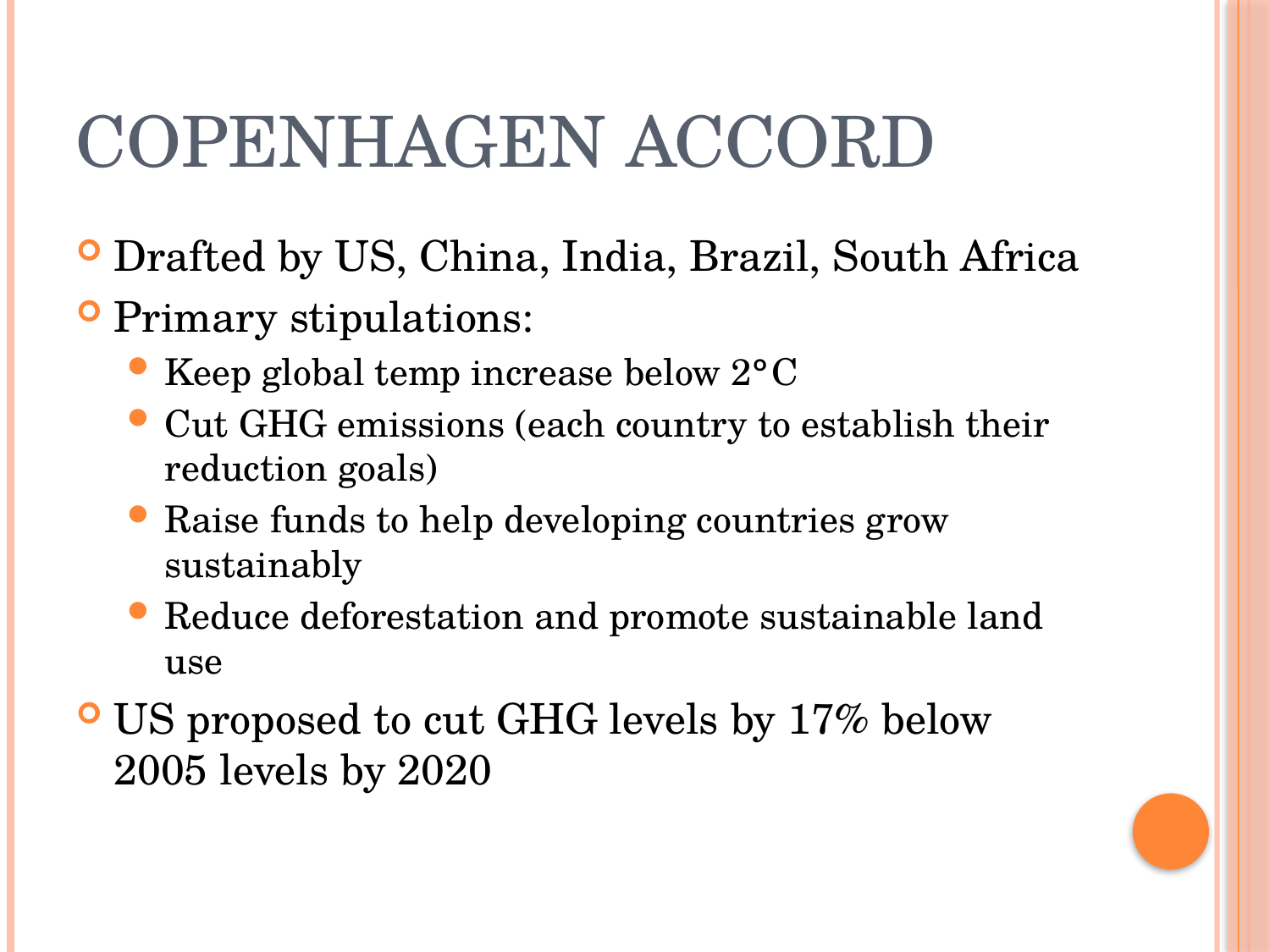

# Copenhagen Accord
Drafted by US, China, India, Brazil, South Africa
Primary stipulations:
Keep global temp increase below 2°C
Cut GHG emissions (each country to establish their reduction goals)
Raise funds to help developing countries grow sustainably
Reduce deforestation and promote sustainable land use
US proposed to cut GHG levels by 17% below 2005 levels by 2020